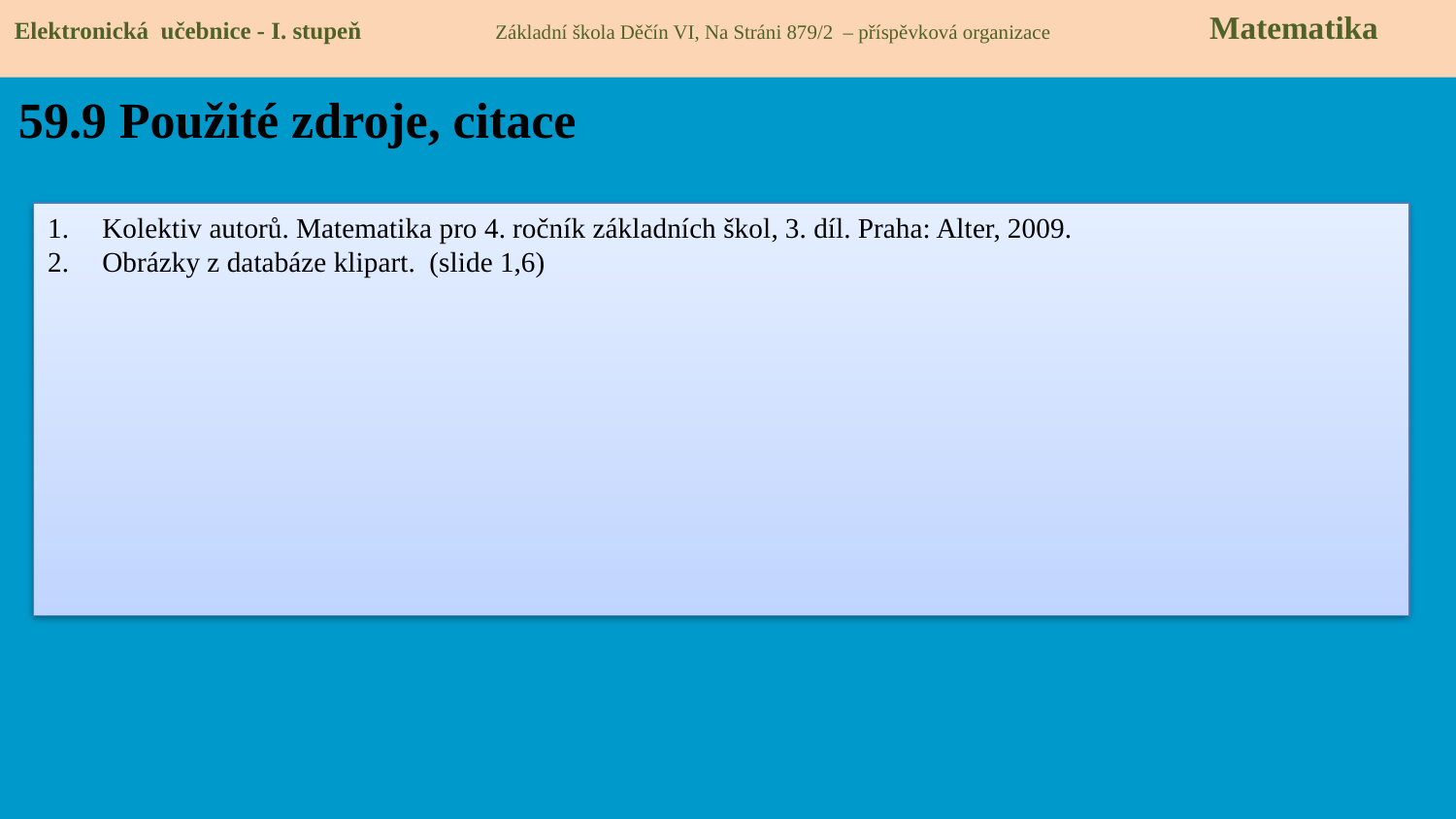

Elektronická  učebnice - I. stupeň                      Základní škola Děčín VI, Na Stráni 879/2  – příspěvková organizace                       	      Matematika

59.9 Použité zdroje, citace
Kolektiv autorů. Matematika pro 4. ročník základních škol, 3. díl. Praha: Alter, 2009.
Obrázky z databáze klipart.  (slide 1,6)